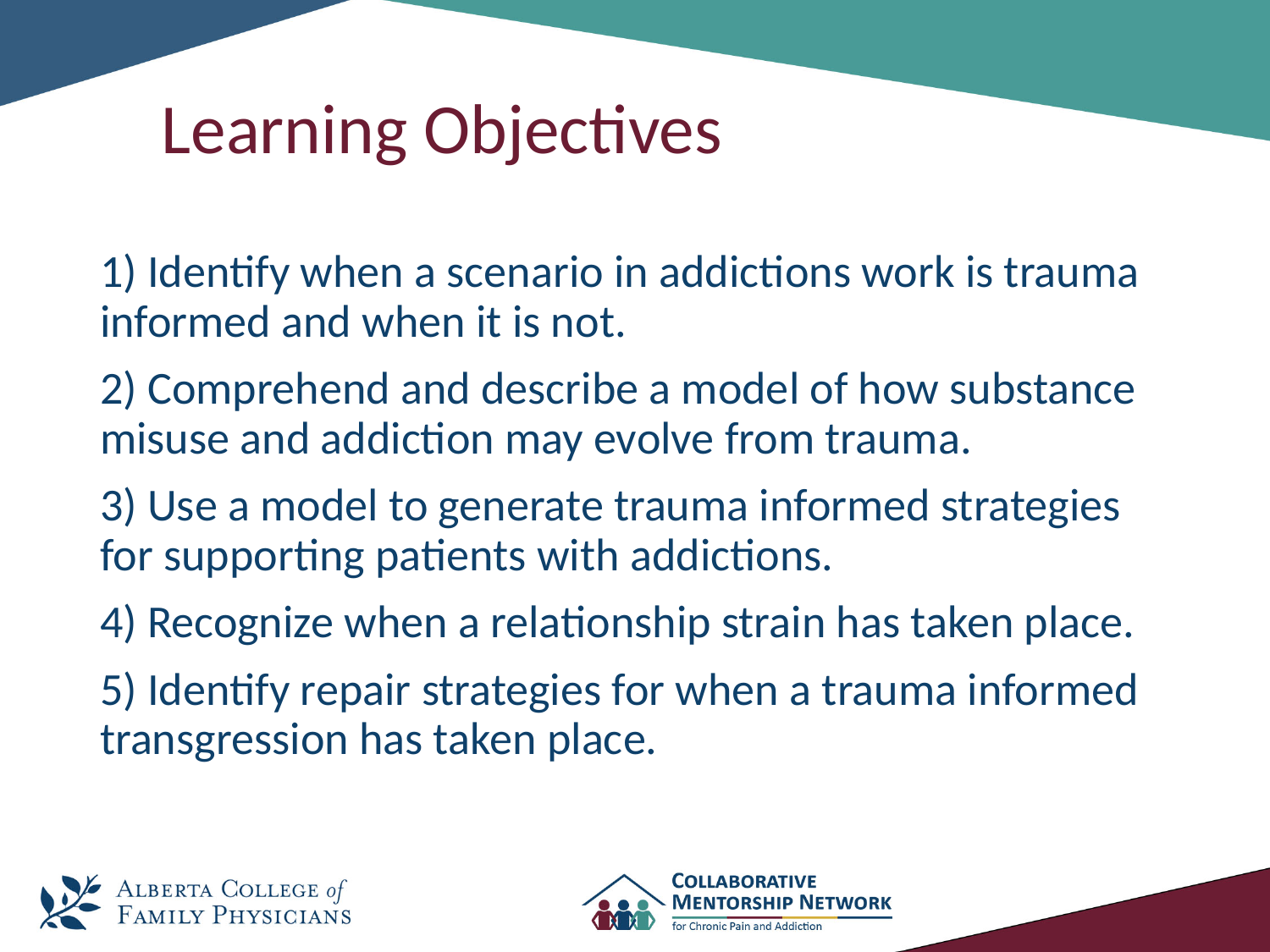

# Learning Objectives
1) Identify when a scenario in addictions work is trauma informed and when it is not.
2) Comprehend and describe a model of how substance misuse and addiction may evolve from trauma.
3) Use a model to generate trauma informed strategies for supporting patients with addictions.
4) Recognize when a relationship strain has taken place.
5) Identify repair strategies for when a trauma informed transgression has taken place.